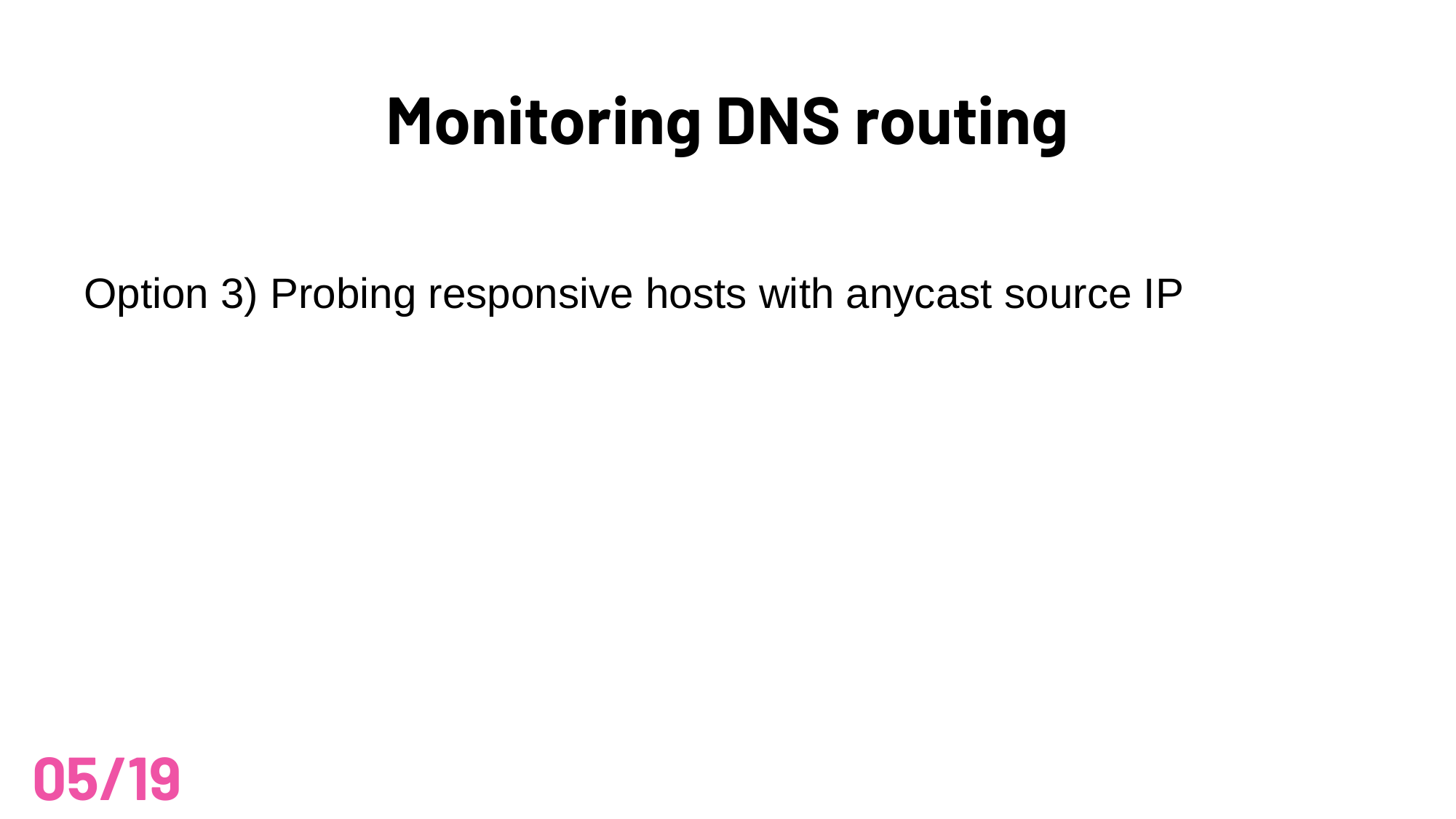

# Monitoring DNS routing

Option 3) Probing responsive hosts with anycast source IP
05/19